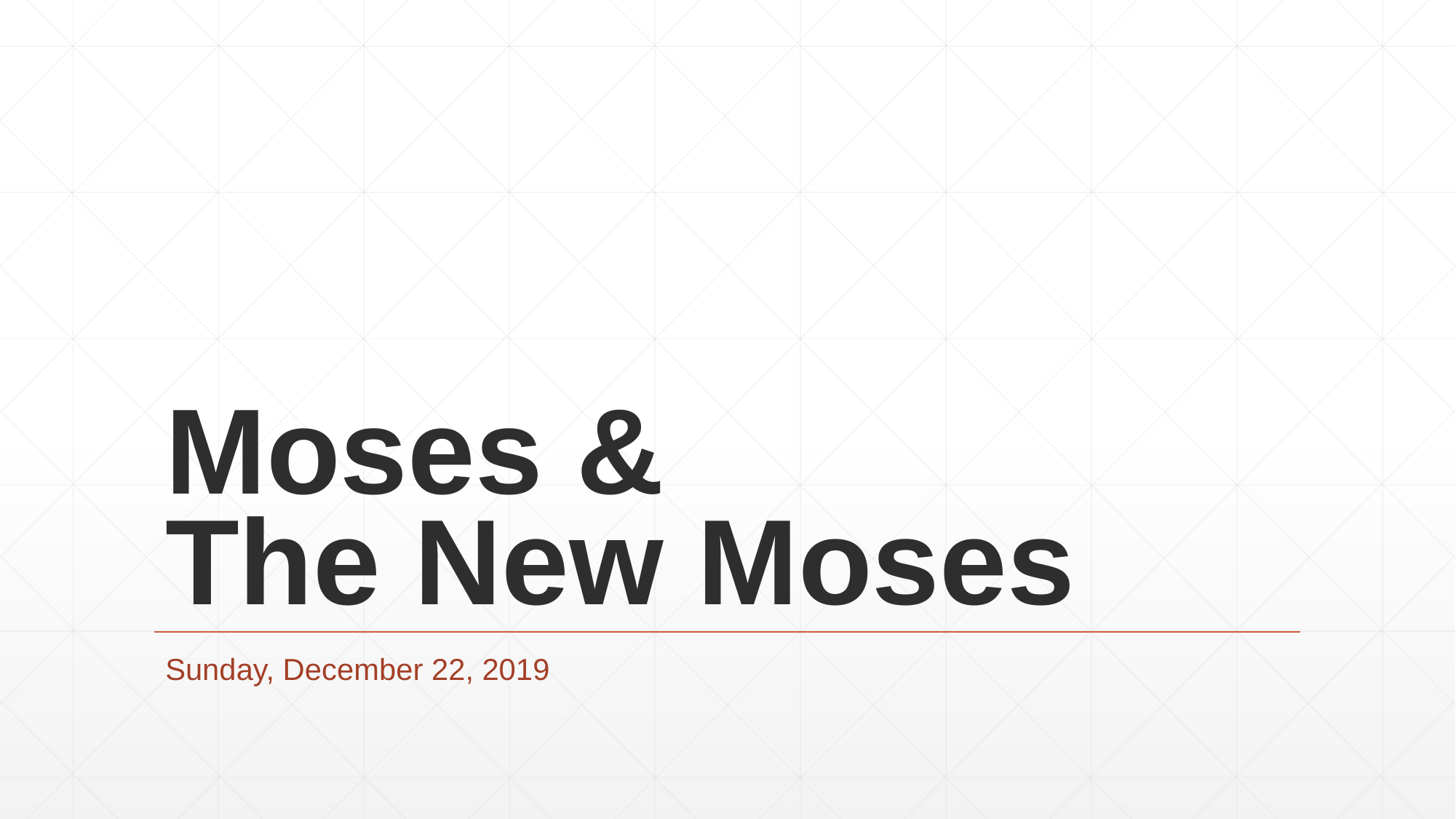

# Moses & The New Moses
Sunday, December 22, 2019